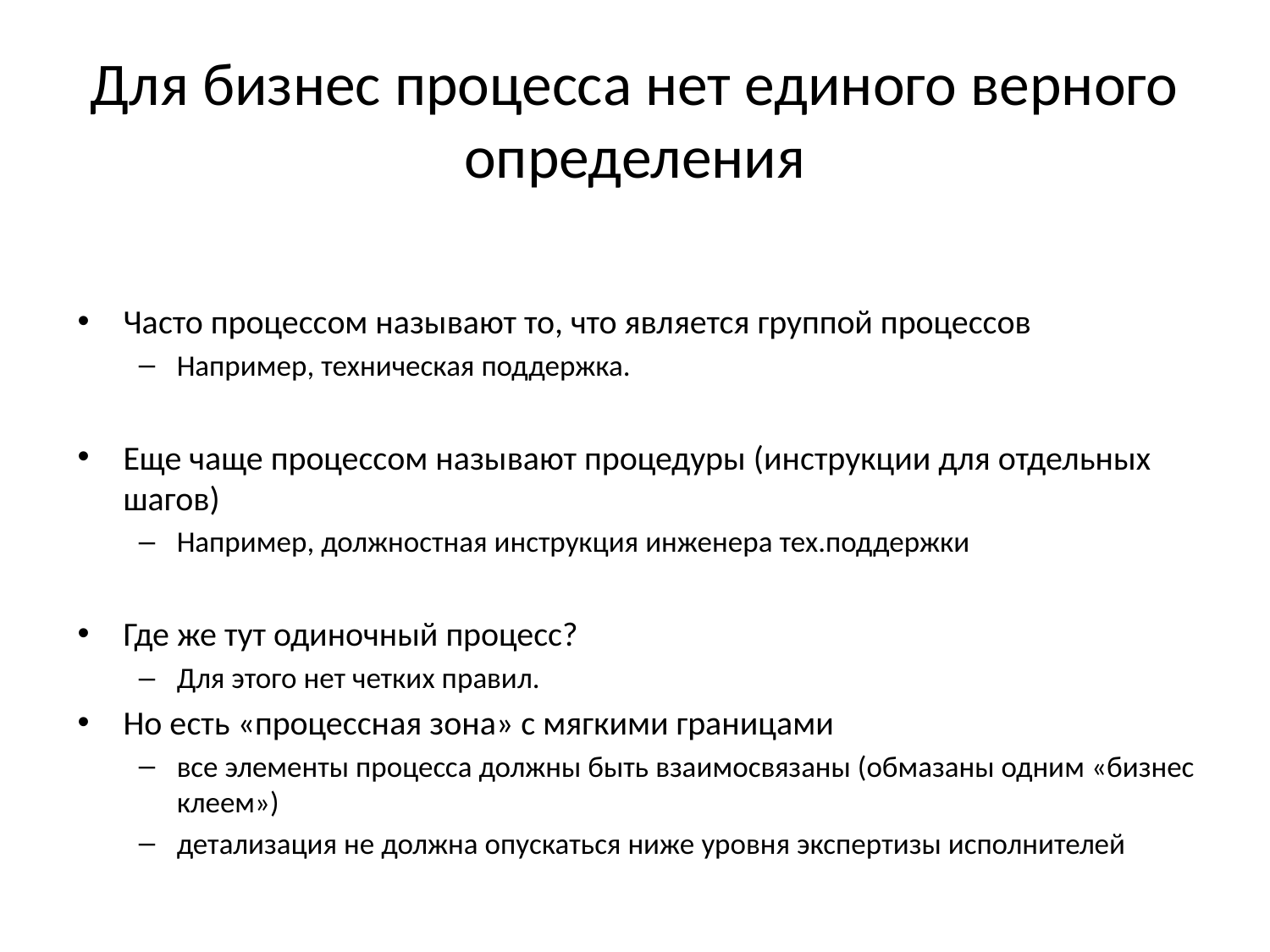

# Для бизнес процесса нет единого верного определения

Часто процессом называют то, что является группой процессов
Например, техническая поддержка.

Еще чаще процессом называют процедуры (инструкции для отдельных шагов)
Например, должностная инструкция инженера тех.поддержки

Где же тут одиночный процесс?
Для этого нет четких правил.
Но есть «процессная зона» с мягкими границами
все элементы процесса должны быть взаимосвязаны (обмазаны одним «бизнес клеем»)
детализация не должна опускаться ниже уровня экспертизы исполнителей